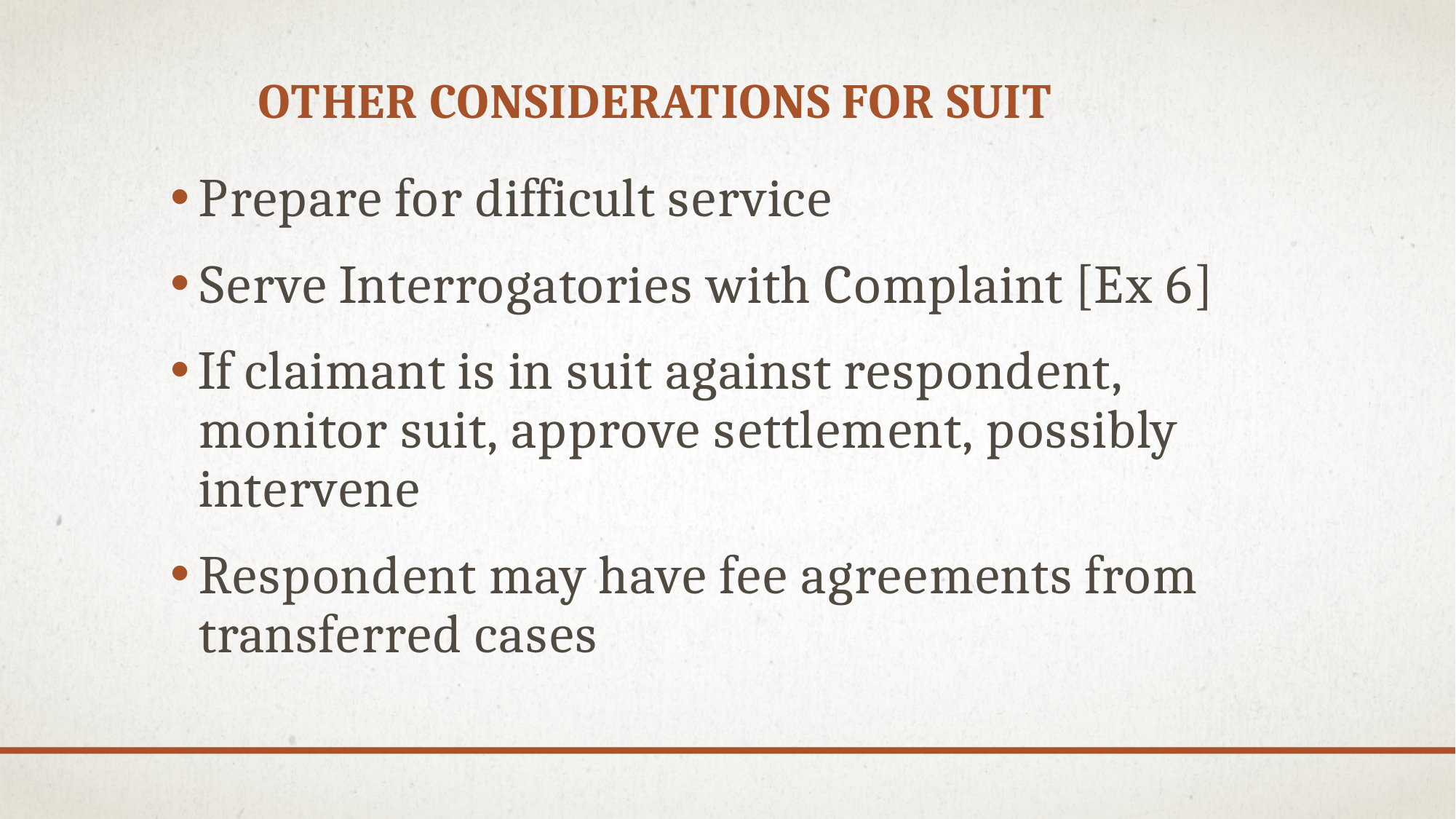

# Other Considerations for suit
Prepare for difficult service
Serve Interrogatories with Complaint [Ex 6]
If claimant is in suit against respondent, monitor suit, approve settlement, possibly intervene
Respondent may have fee agreements from transferred cases